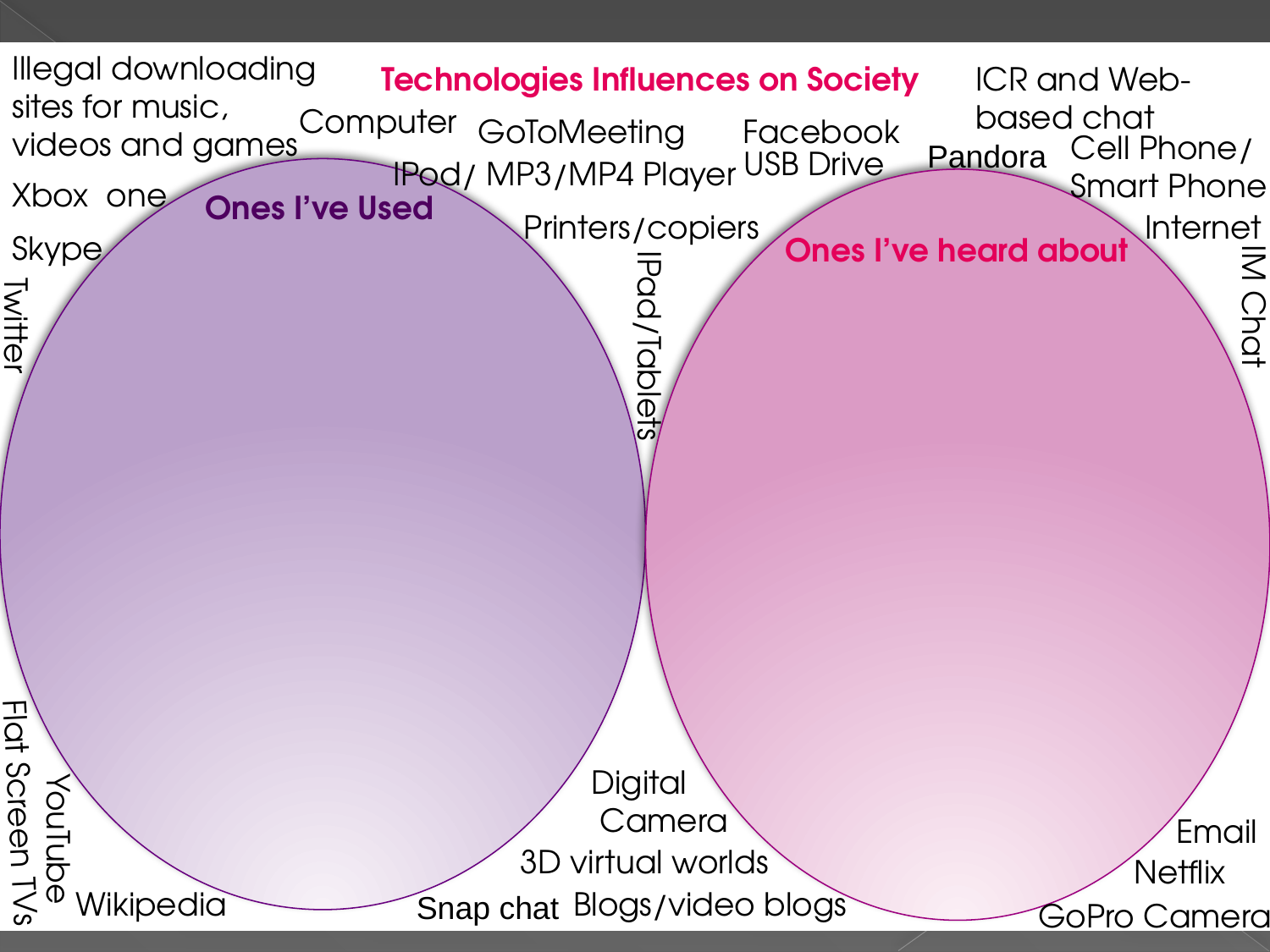

y
Illegal downloading sites for music, videos and games
ICR and Web-based chat
Technologies Influences on Society
Computer
GoToMeeting
Facebook
Cell Phone/ Smart Phone
Pandora
USB Drive
IPod/ MP3/MP4 Player

Xbox  one

Ones I’ve Used
Printers/copiers
Internet
Skype
Ones I’ve heard about
IM Chat
IPad/Tablets
Twitter
Digital
 Camera
Flat Screen TVs
Email
YouTube
3D virtual worlds
Netflix
Wikipedia
Blogs/video blogs
Snap chat
GoPro Camera